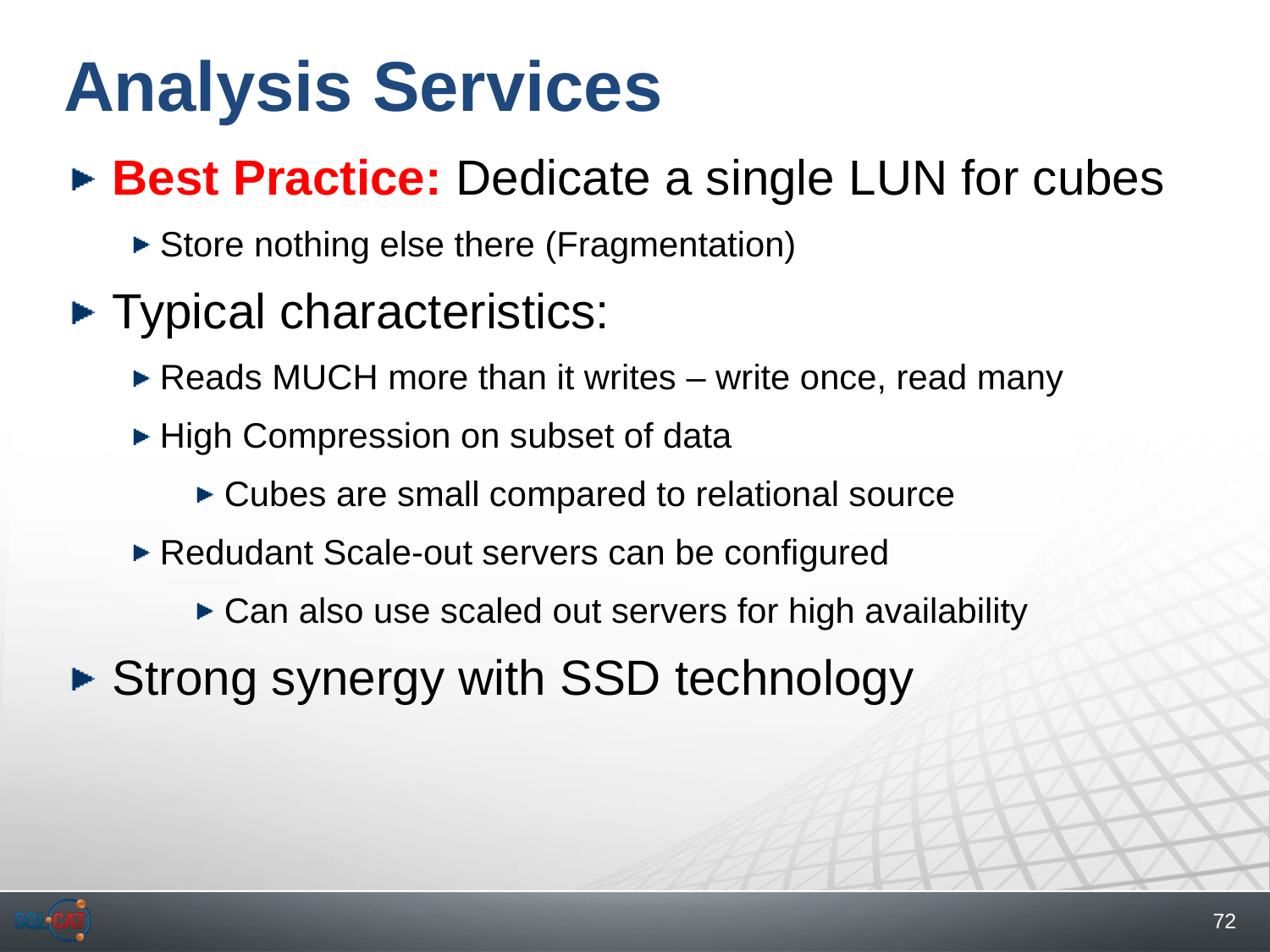

# Analysis Services
Best Practice: Dedicate a single LUN for cubes
Store nothing else there (Fragmentation)
Typical characteristics:
Reads MUCH more than it writes – write once, read many
High Compression on subset of data
Cubes are small compared to relational source
Redudant Scale-out servers can be configured
Can also use scaled out servers for high availability
Strong synergy with SSD technology